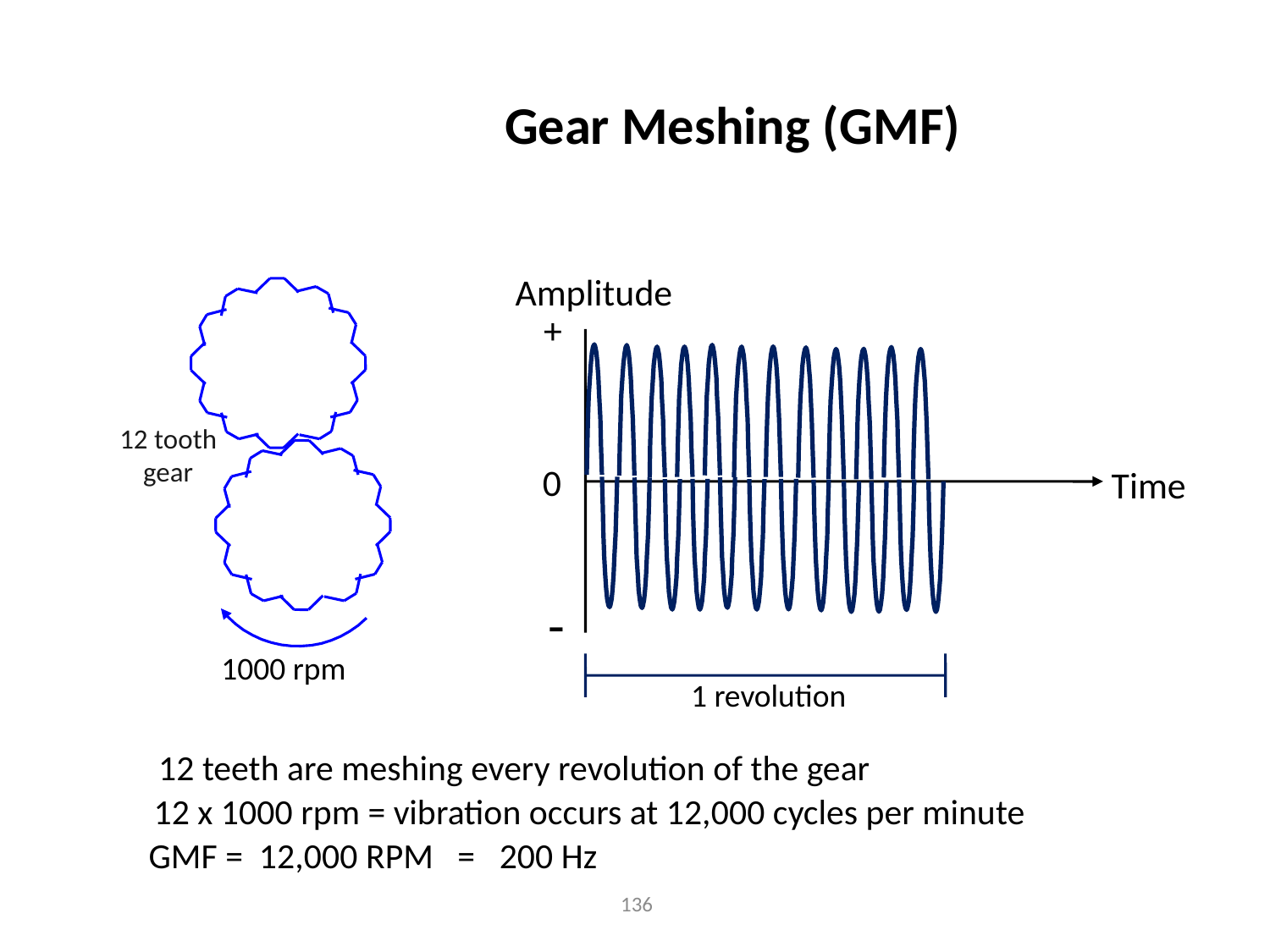

# Gear Meshing (GMF)
Amplitude

12 tooth
gear

1000 rpm
+

0
Time

-

1 revolution
12 teeth are meshing every revolution of the gear

12 x 1000 rpm = vibration occurs at 12,000 cycles per minute
GMF =  12,000 RPM   =   200 Hz
136